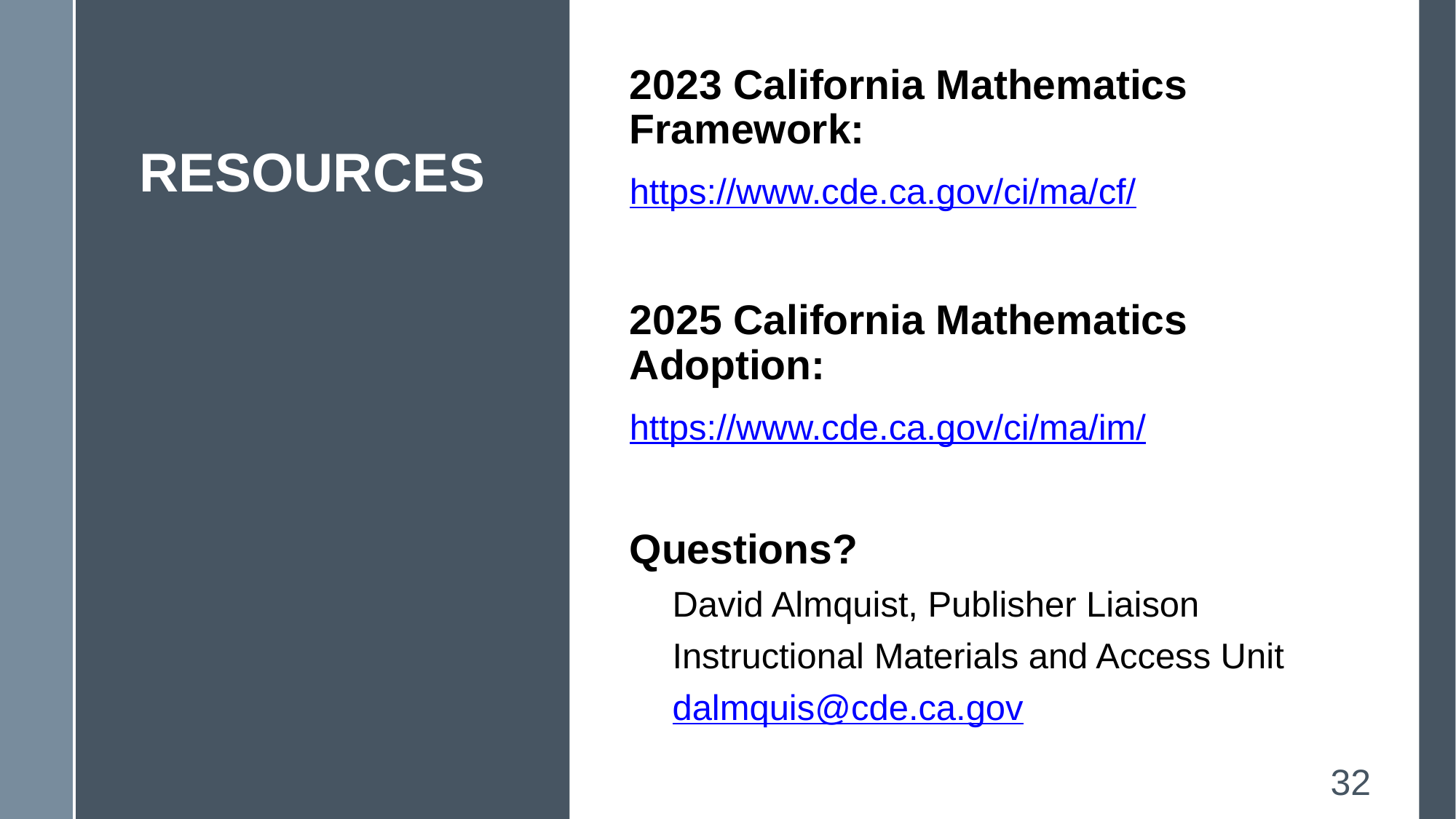

# Resources
2023 California Mathematics Framework:
https://www.cde.ca.gov/ci/ma/cf/

2025 California Mathematics Adoption:
https://www.cde.ca.gov/ci/ma/im/

Questions?
David Almquist, Publisher Liaison
Instructional Materials and Access Unit
dalmquis@cde.ca.gov

32